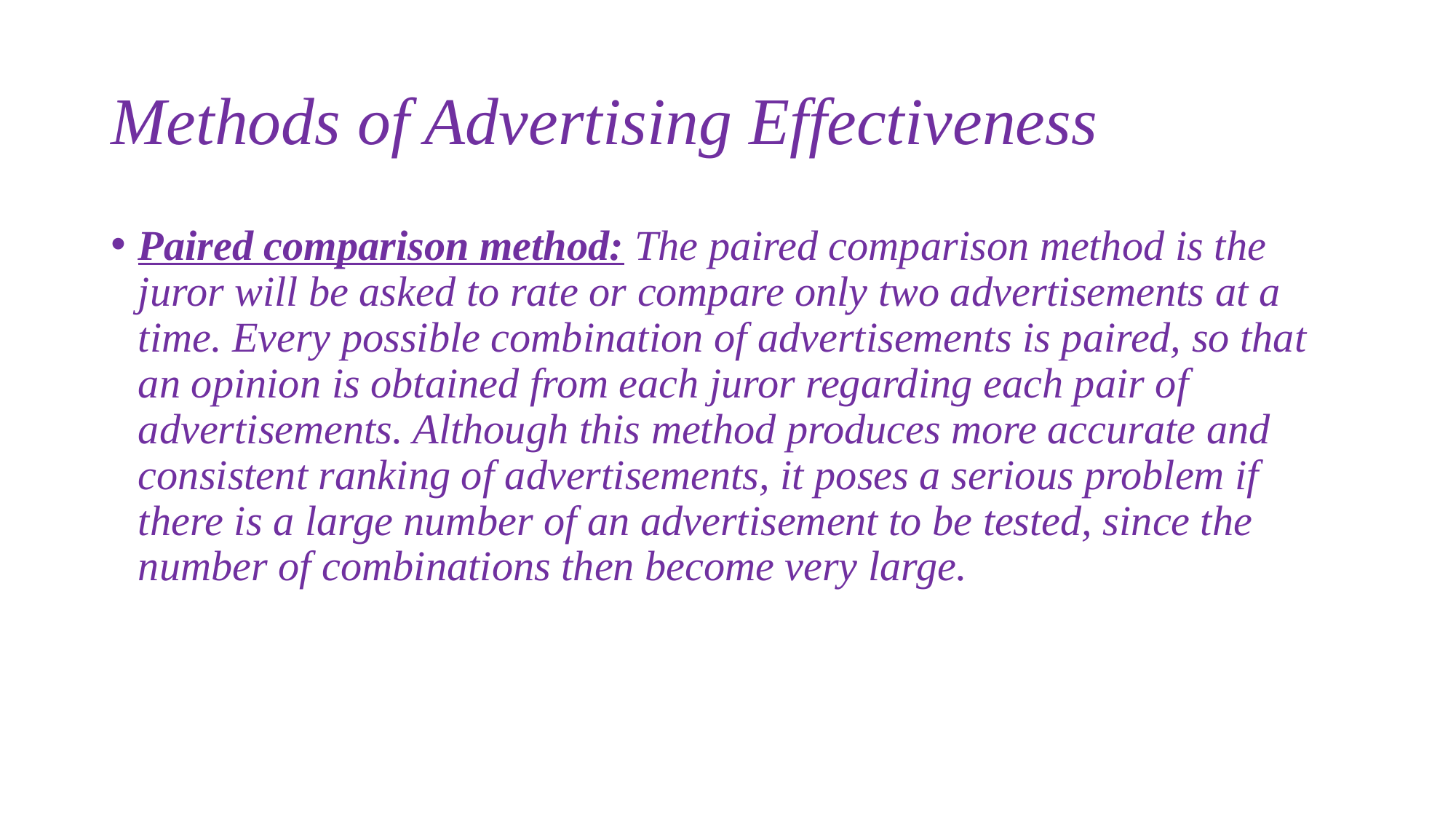

# Methods of Advertising Effectiveness
Paired comparison method: The paired comparison method is the juror will be asked to rate or compare only two advertisements at a time. Every possible combination of advertisements is paired, so that an opinion is obtained from each juror regarding each pair of advertisements. Although this method produces more accurate and consistent ranking of advertisements, it poses a serious problem if there is a large number of an advertisement to be tested, since the number of combinations then become very large.